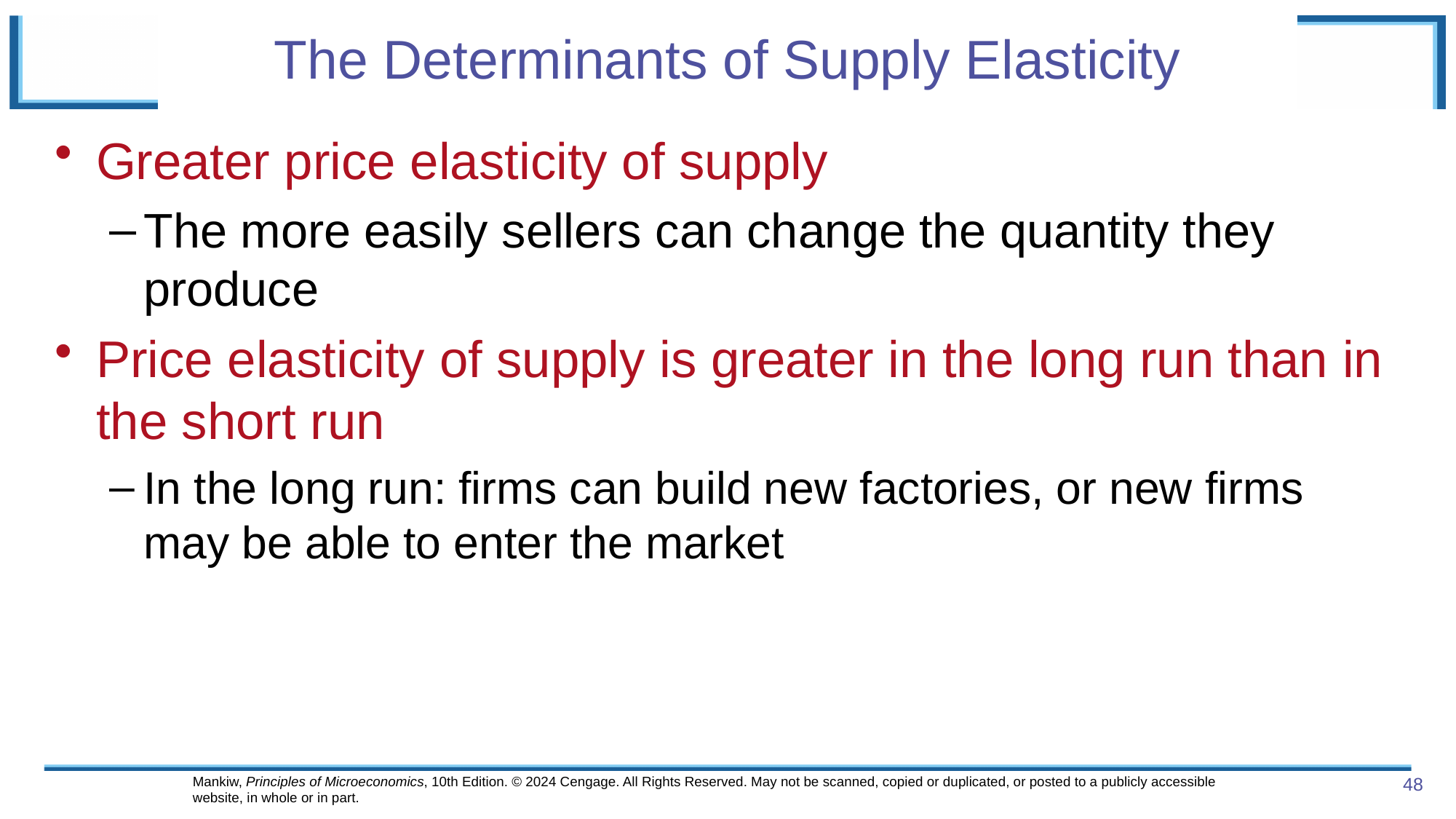

# The Determinants of Supply Elasticity
Greater price elasticity of supply
The more easily sellers can change the quantity they produce
Price elasticity of supply is greater in the long run than in the short run
In the long run: firms can build new factories, or new firms may be able to enter the market
Mankiw, Principles of Microeconomics, 10th Edition. © 2024 Cengage. All Rights Reserved. May not be scanned, copied or duplicated, or posted to a publicly accessible website, in whole or in part.
48